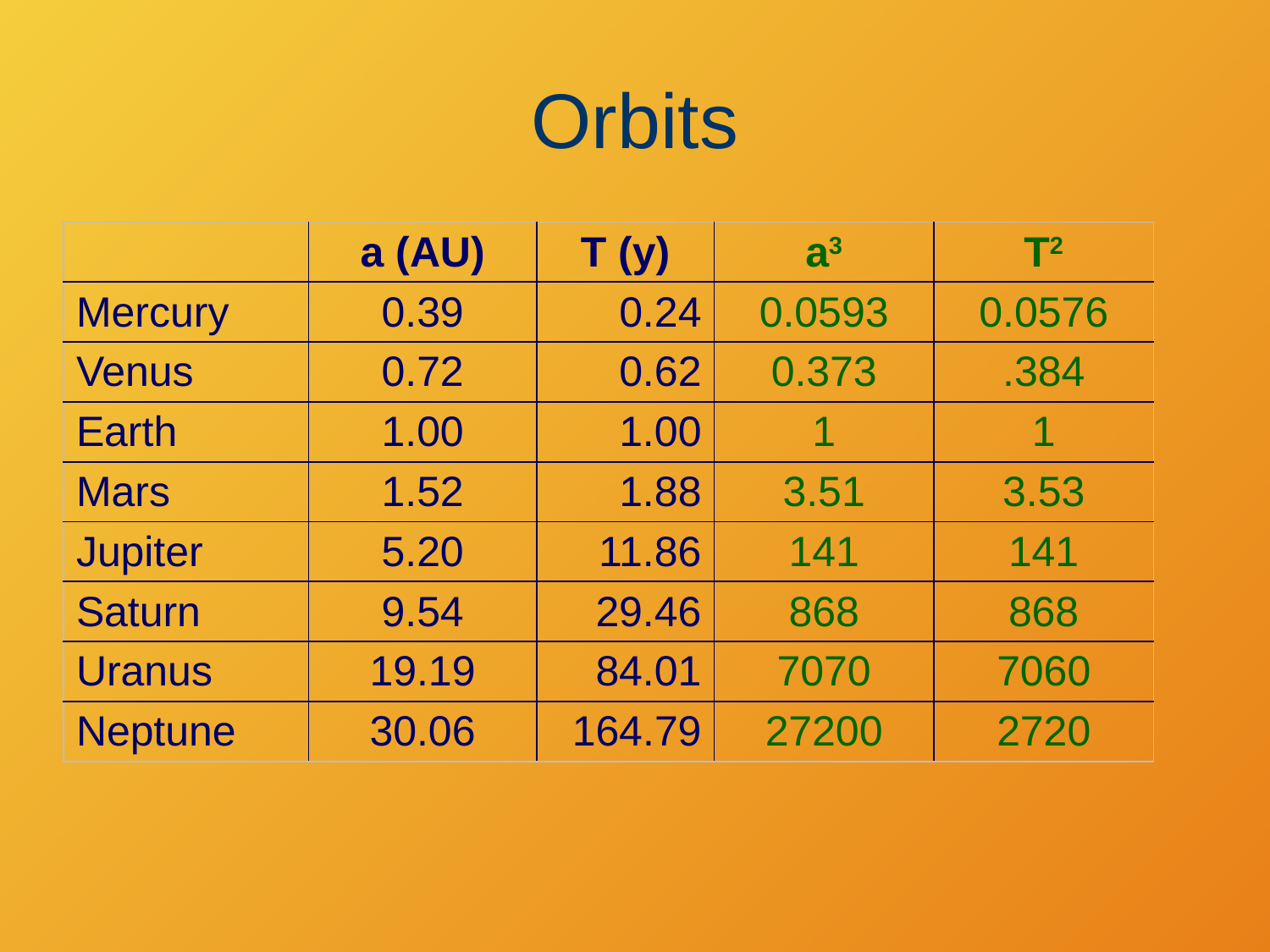

# Orbits
|  | a (AU) | T (y) | a3 | T2 |
| --- | --- | --- | --- | --- |
| Mercury | 0.39 | 0.24 | 0.0593 | 0.0576 |
| Venus | 0.72 | 0.62 | 0.373 | .384 |
| Earth | 1.00 | 1.00 | 1 | 1 |
| Mars | 1.52 | 1.88 | 3.51 | 3.53 |
| Jupiter | 5.20 | 11.86 | 141 | 141 |
| Saturn | 9.54 | 29.46 | 868 | 868 |
| Uranus | 19.19 | 84.01 | 7070 | 7060 |
| Neptune | 30.06 | 164.79 | 27200 | 2720 |